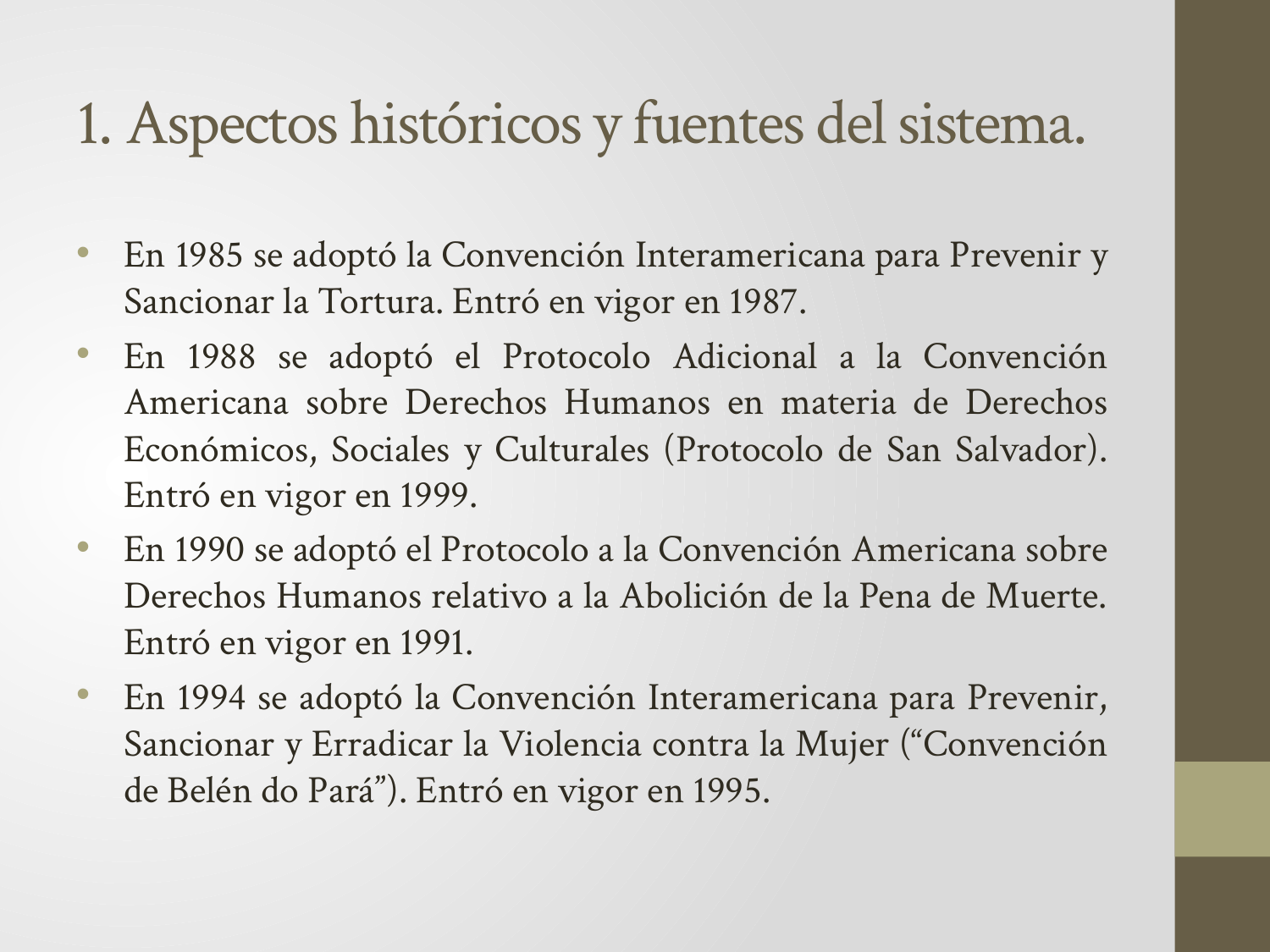

# 1. Aspectos históricos y fuentes del sistema.
En 1985 se adoptó la Convención Interamericana para Prevenir y Sancionar la Tortura. Entró en vigor en 1987.
En 1988 se adoptó el Protocolo Adicional a la Convención Americana sobre Derechos Humanos en materia de Derechos Económicos, Sociales y Culturales (Protocolo de San Salvador). Entró en vigor en 1999.
En 1990 se adoptó el Protocolo a la Convención Americana sobre Derechos Humanos relativo a la Abolición de la Pena de Muerte. Entró en vigor en 1991.
En 1994 se adoptó la Convención Interamericana para Prevenir, Sancionar y Erradicar la Violencia contra la Mujer (“Convención de Belén do Pará”). Entró en vigor en 1995.